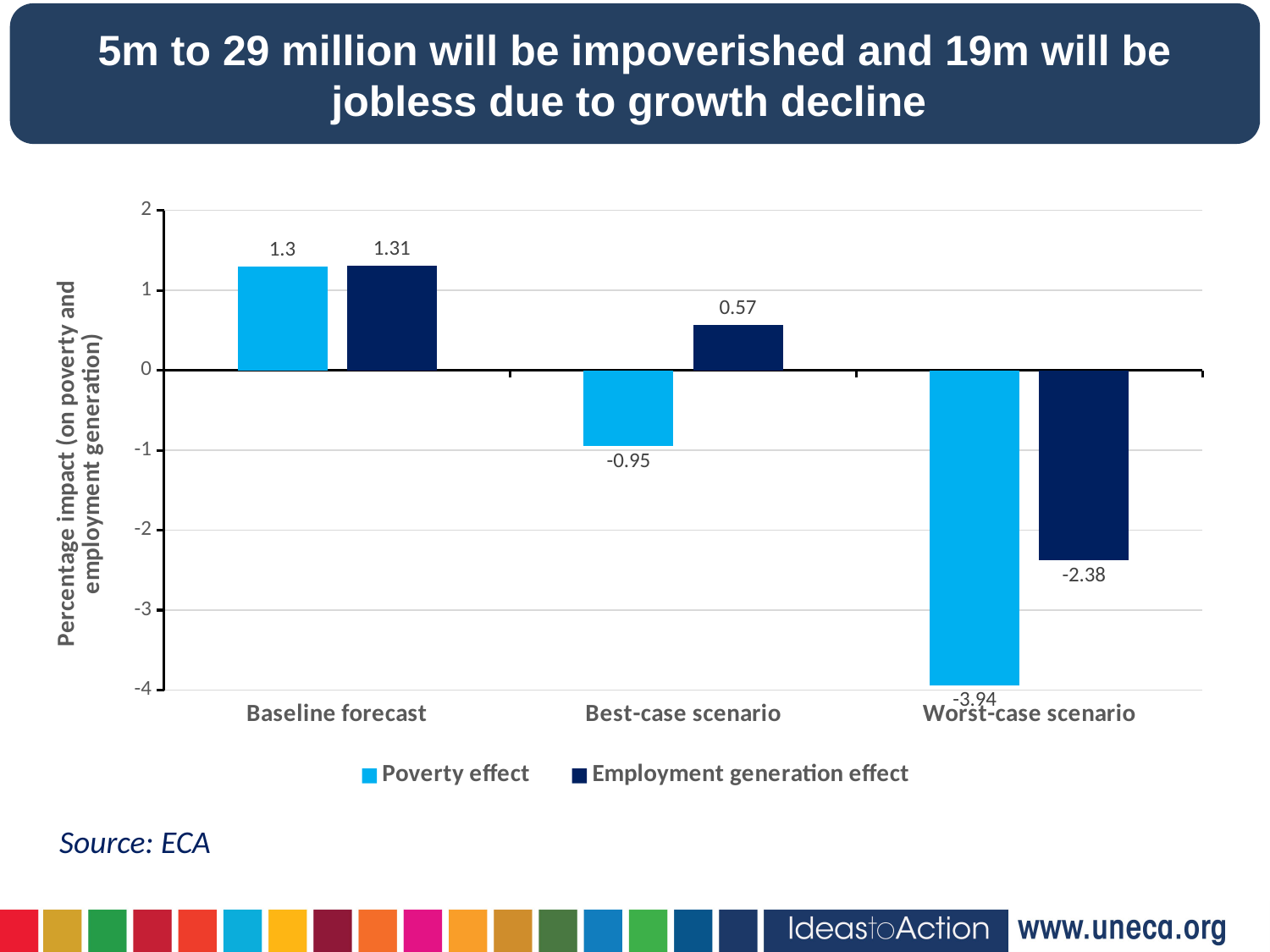

5m to 29 million will be impoverished and 19m will be jobless due to growth decline

### Chart

| Category | Poverty effect | Employment generation effect |
|---|---|---|
| Baseline forecast | 1.3 | 1.31 |
| Best-case scenario | -0.95 | 0.57 |
| Worst-case scenario | -3.94 | -2.38 |
Source: ECA